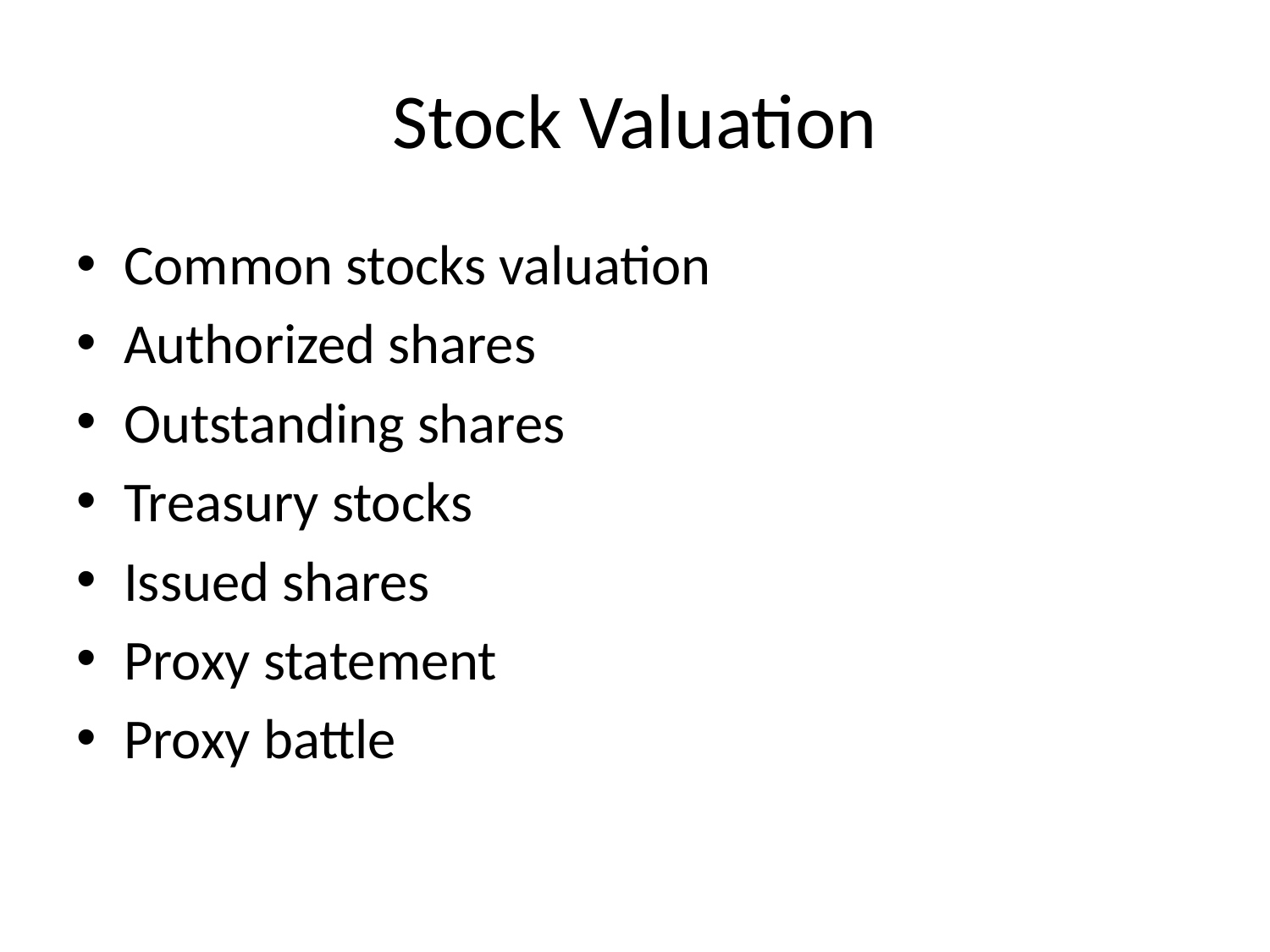

# Stock Valuation
Common stocks valuation
Authorized shares
Outstanding shares
Treasury stocks
Issued shares
Proxy statement
Proxy battle